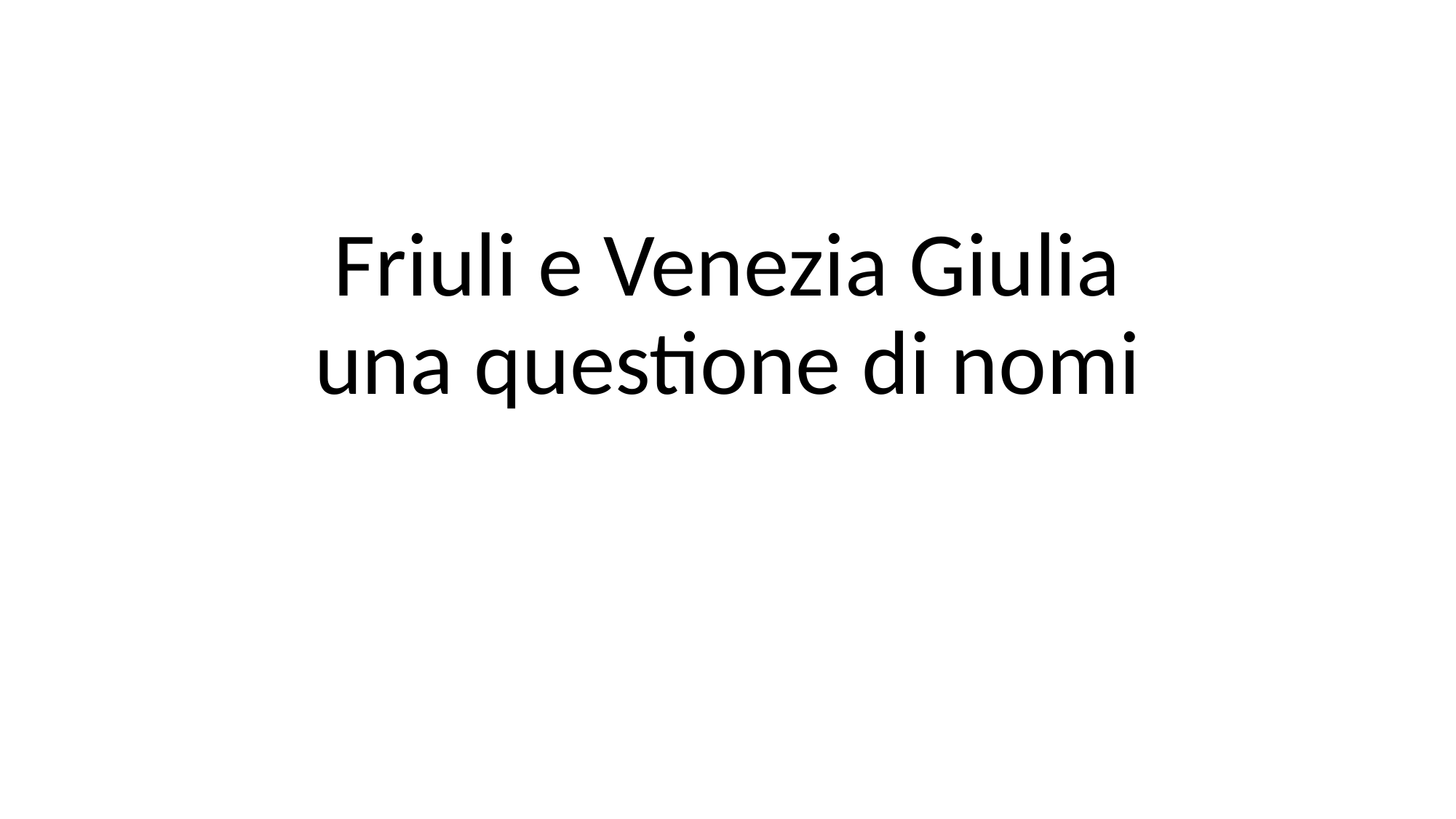

# Friuli e Venezia Giulia una questione di nomi